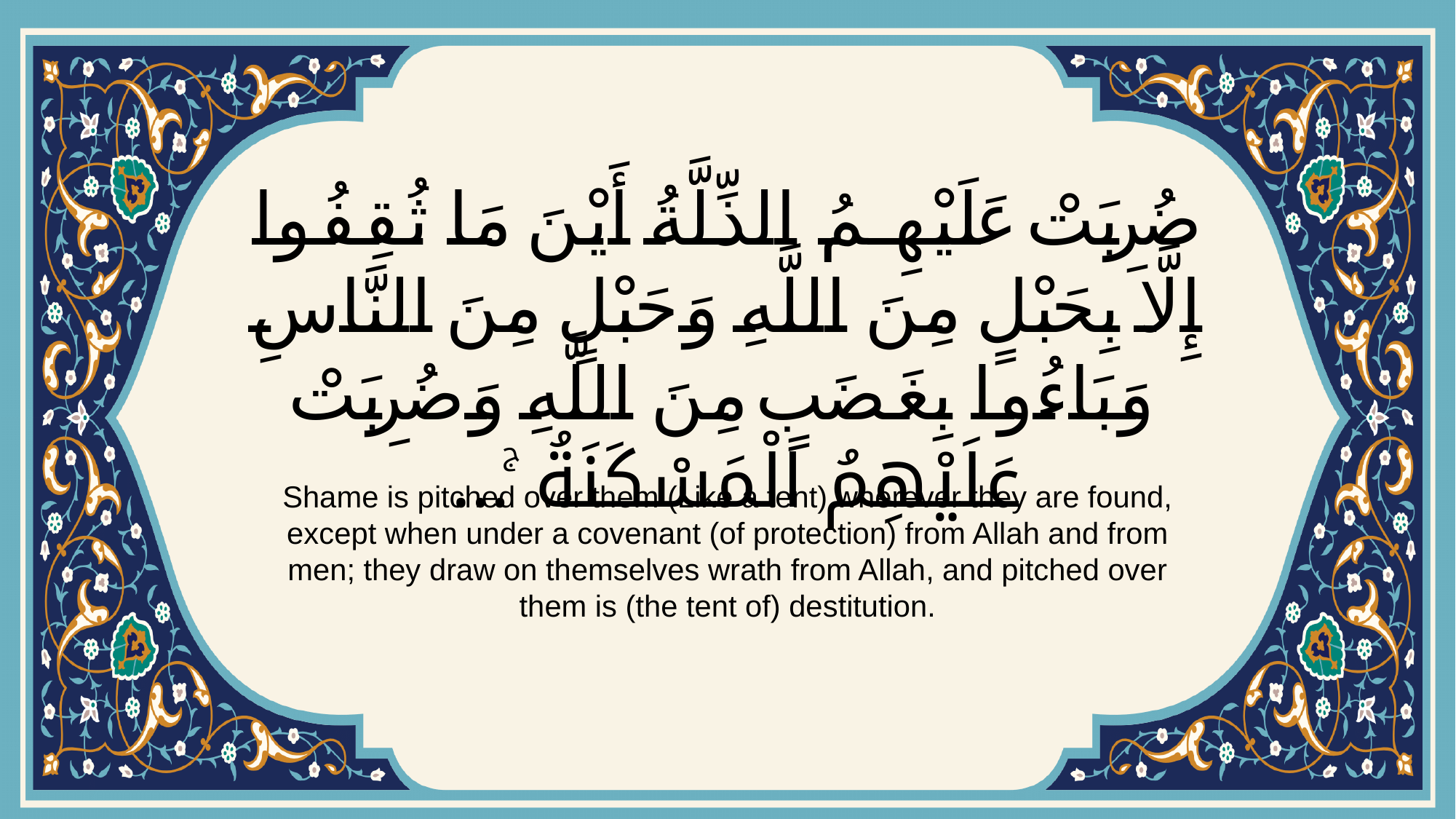

# ضُرِبَتْ عَلَيْهِمُ الذِّلَّةُ أَيْنَ مَا ثُقِفُوا إِلَّا بِحَبْلٍ مِنَ اللَّهِ وَحَبْلٍ مِنَ النَّاسِ وَبَاءُوا بِغَضَبٍ مِنَ اللَّهِ وَضُرِبَتْ عَلَيْهِمُ الْمَسْكَنَةُ ۚ…
Shame is pitched over them (Like a tent) wherever they are found, except when under a covenant (of protection) from Allah and from men; they draw on themselves wrath from Allah, and pitched over them is (the tent of) destitution.